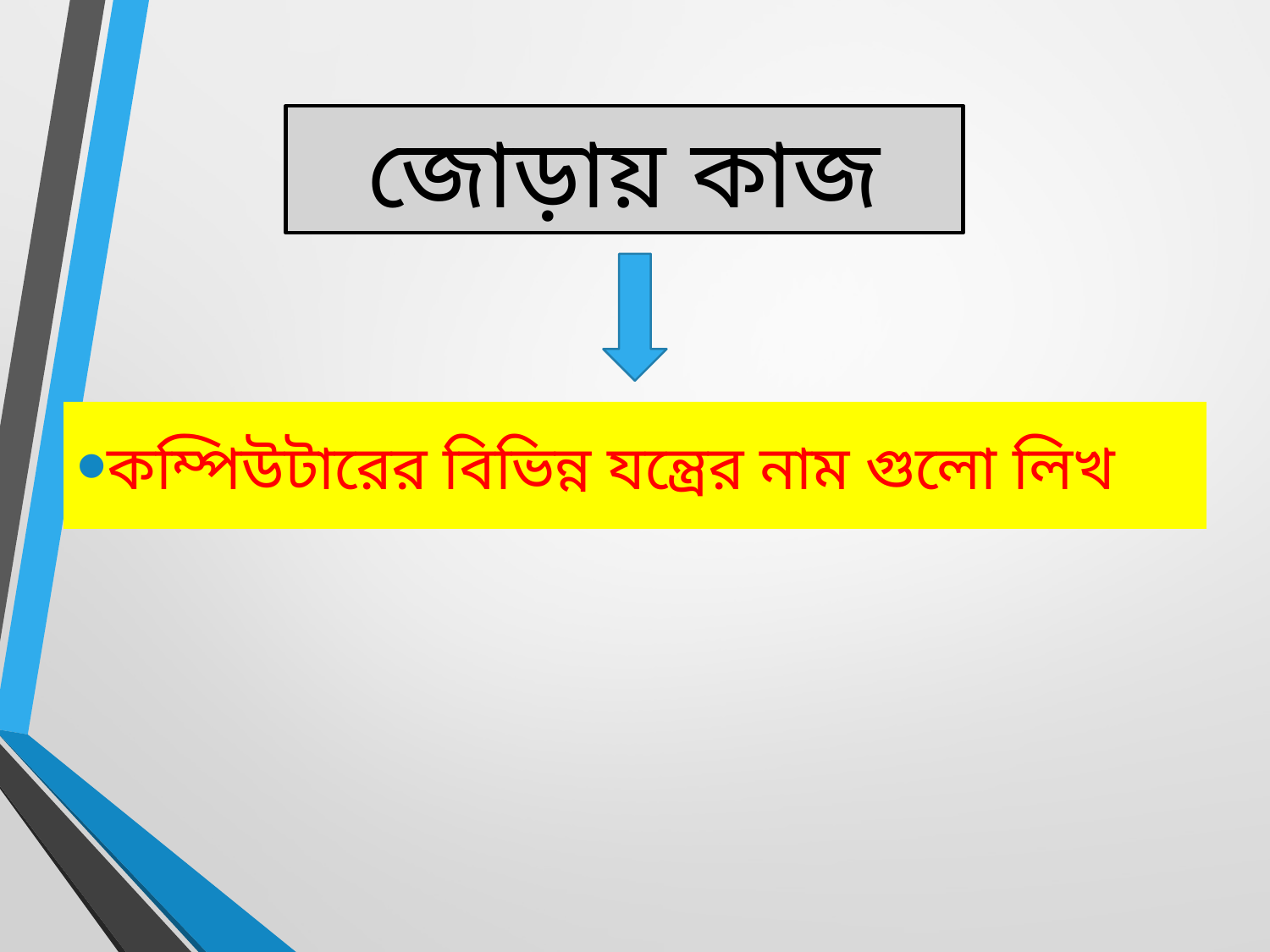

# জোড়ায় কাজ

কম্পিউটারের বিভিন্ন যন্ত্রের নাম গুলো লিখ